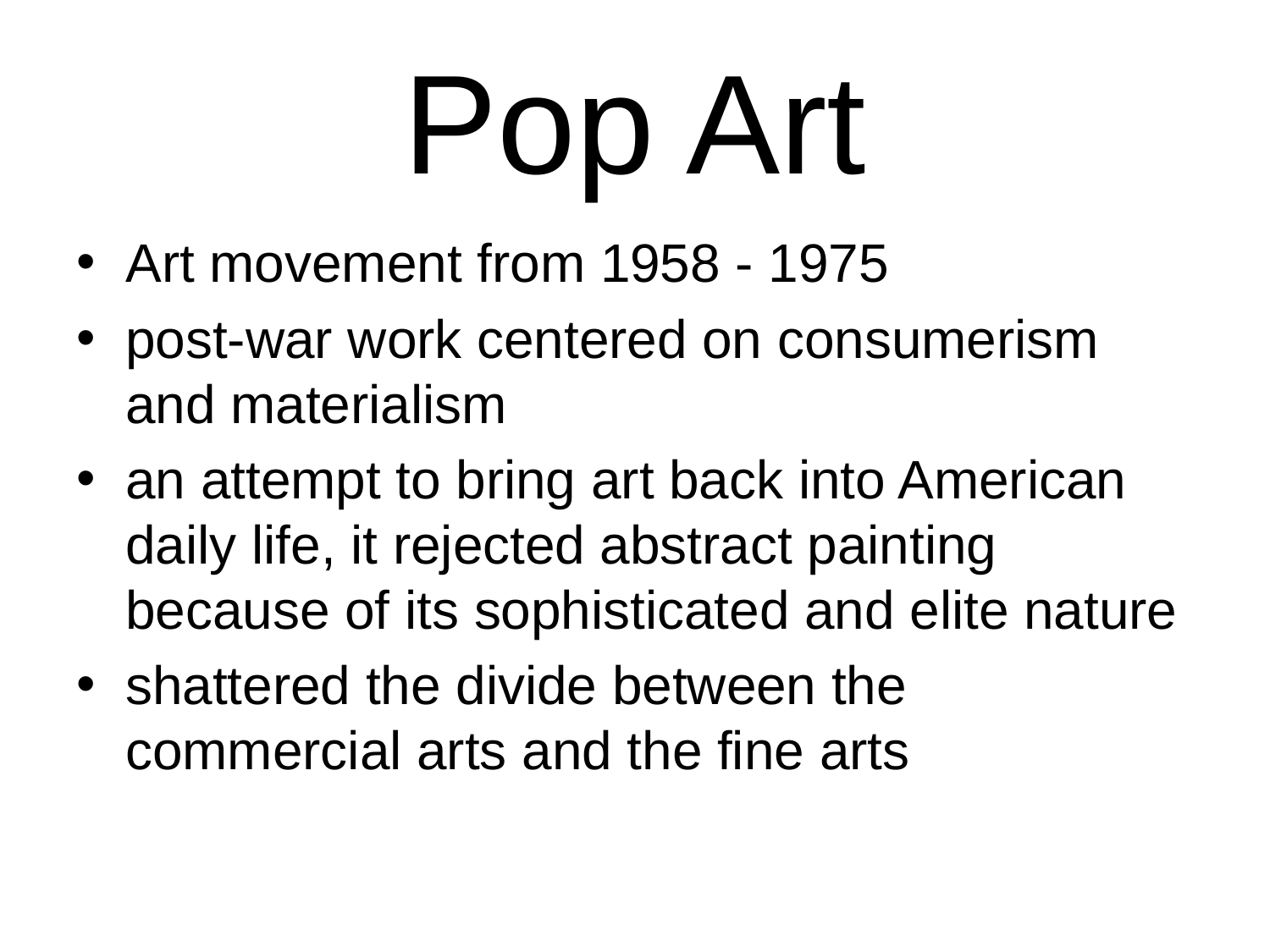

# Pop Art
Art movement from 1958 - 1975
post-war work centered on consumerism and materialism
an attempt to bring art back into American daily life, it rejected abstract painting because of its sophisticated and elite nature
shattered the divide between the commercial arts and the fine arts